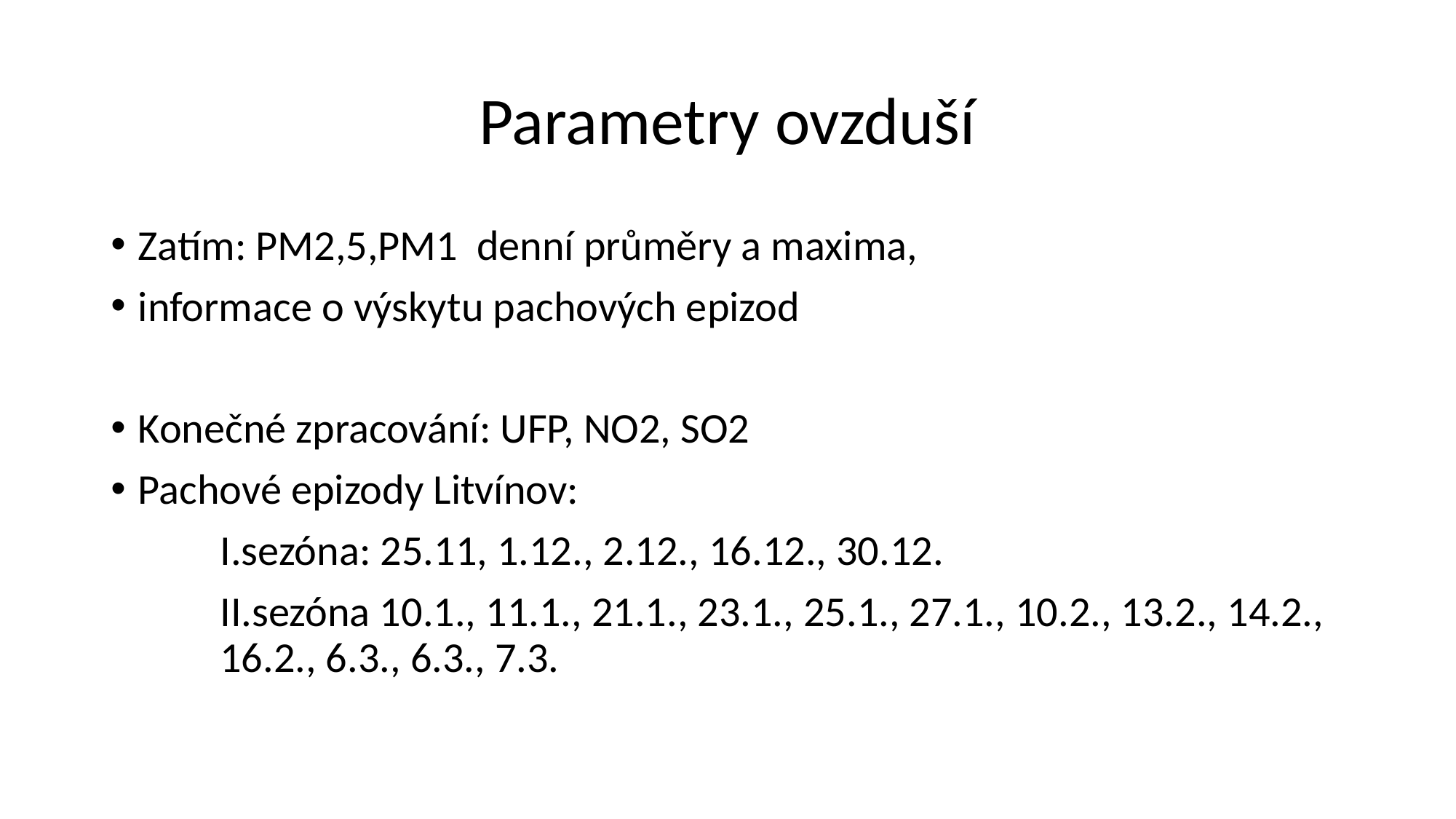

# Parametry ovzduší
Zatím: PM2,5,PM1  denní průměry a maxima,
informace o výskytu pachových epizod

Konečné zpracování: UFP, NO2, SO2
Pachové epizody Litvínov:
	I.sezóna: 25.11, 1.12., 2.12., 16.12., 30.12.
	II.sezóna 10.1., 11.1., 21.1., 23.1., 25.1., 27.1., 10.2., 13.2., 14.2., 	16.2., 6.3., 6.3., 7.3.